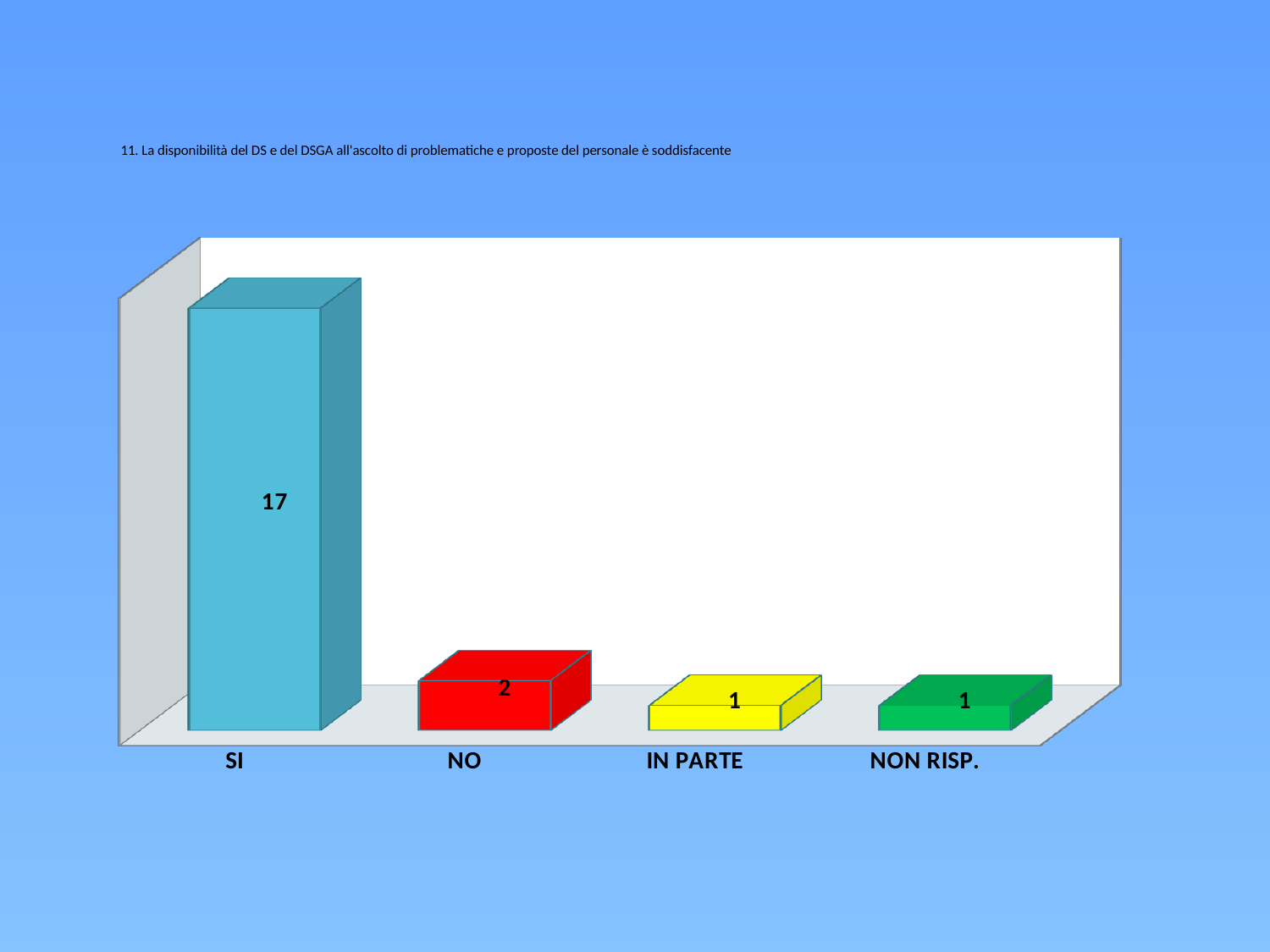

# 11. La disponibilità del DS e del DSGA all'ascolto di problematiche e proposte del personale è soddisfacente

[unsupported chart]